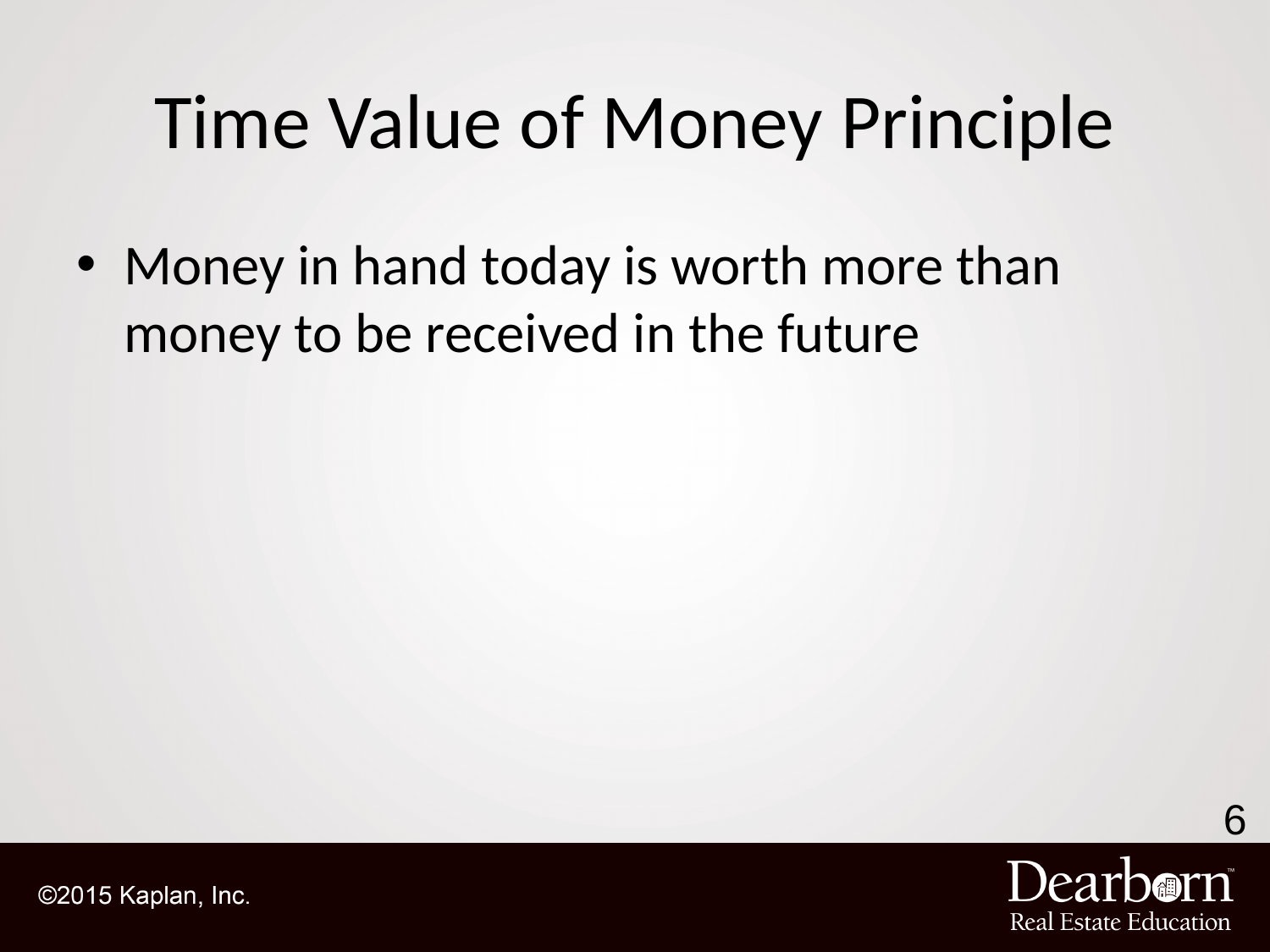

# Time Value of Money Principle
Money in hand today is worth more than money to be received in the future
6